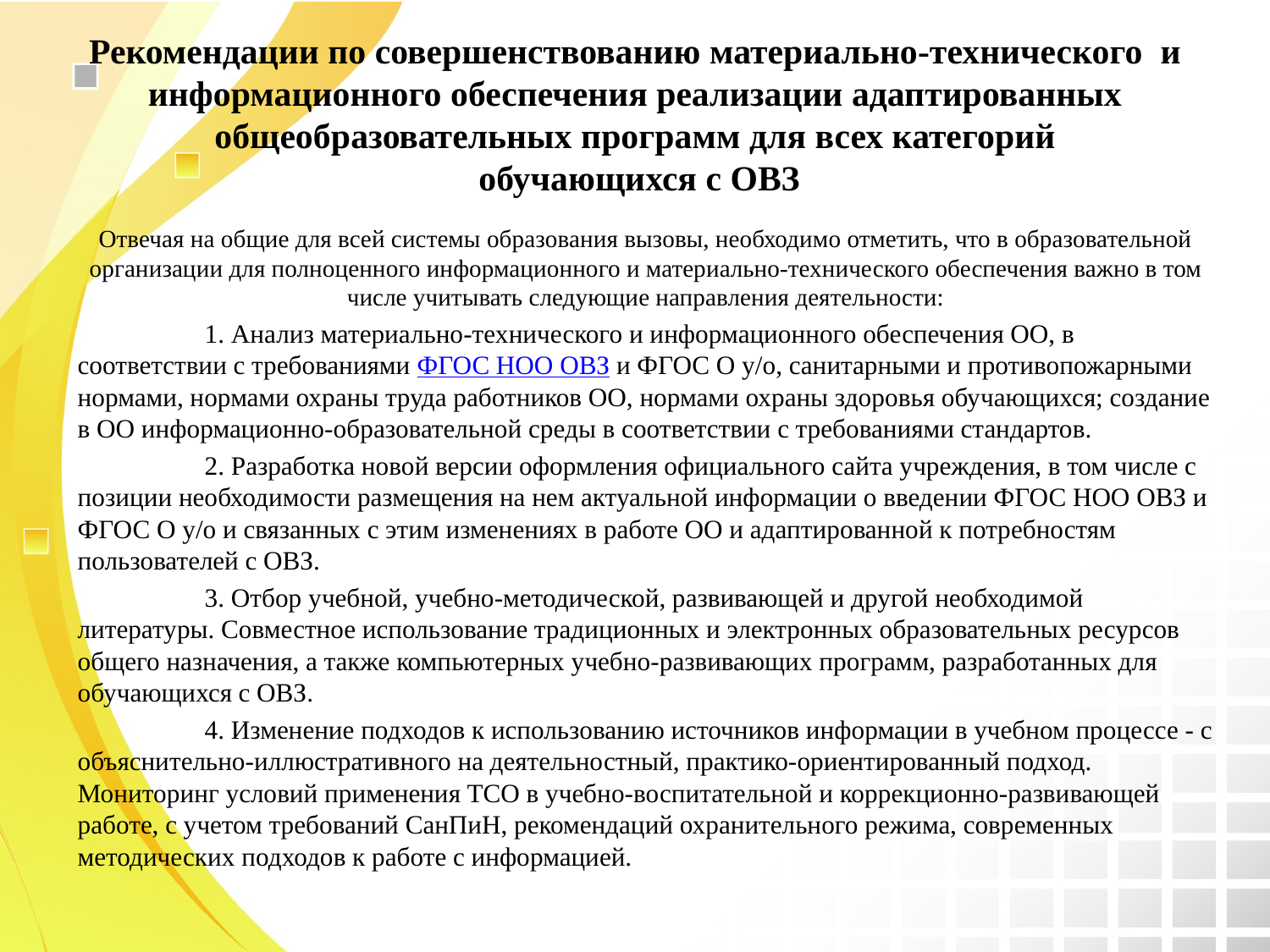

# Рекомендации по совершенствованию материально-технического  и информационного обеспечения реализации адаптированных общеобразовательных программ для всех категорий обучающихся с ОВЗ
Отвечая на общие для всей системы образования вызовы, необходимо отметить, что в образовательной организации для полноценного информационного и материально-технического обеспечения важно в том числе учитывать следующие направления деятельности:
	1. Анализ материально-технического и информационного обеспечения ОО, в соответствии с требованиями ФГОС НОО ОВЗ и ФГОС О у/о, санитарными и противопожарными нормами, нормами охраны труда работников ОО, нормами охраны здоровья обучающихся; создание в ОО информационно-образовательной среды в соответствии с требованиями стандартов.
	2. Разработка новой версии оформления официального сайта учреждения, в том числе с позиции необходимости размещения на нем актуальной информации о введении ФГОС НОО ОВЗ и ФГОС О у/о и связанных с этим изменениях в работе ОО и адаптированной к потребностям пользователей с ОВЗ.
	3. Отбор учебной, учебно-методической, развивающей и другой необходимой литературы. Совместное использование традиционных и электронных образовательных ресурсов общего назначения, а также компьютерных учебно-развивающих программ, разработанных для обучающихся с ОВЗ.
	4. Изменение подходов к использованию источников информации в учебном процессе - с объяснительно-иллюстративного на деятельностный, практико-ориентированный подход. Мониторинг условий применения ТСО в учебно-воспитательной и коррекционно-развивающей работе, с учетом требований СанПиН, рекомендаций охранительного режима, современных методических подходов к работе с информацией.